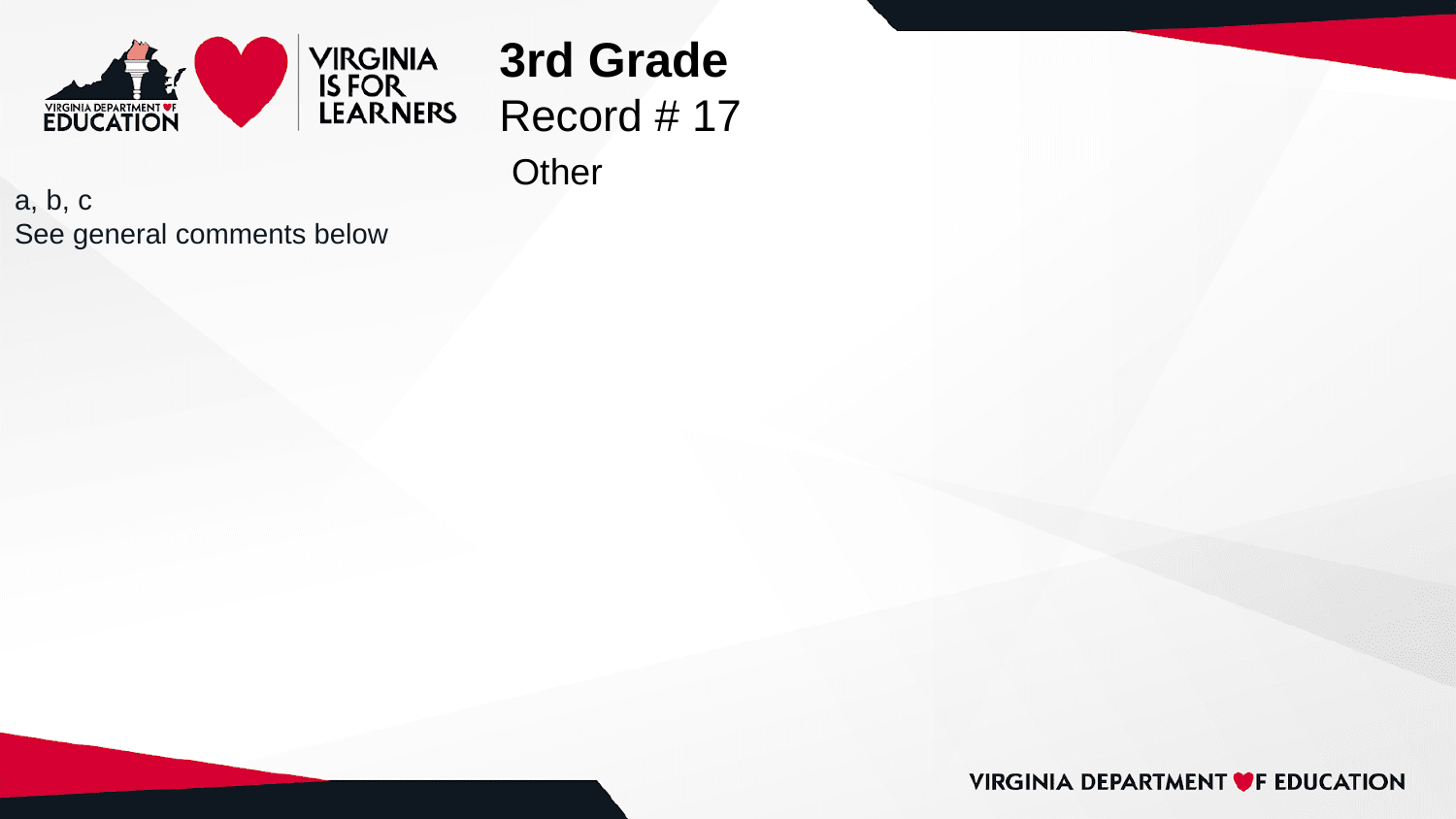

# 3rd Grade
Record # 17
 Other
a, b, c
See general comments below